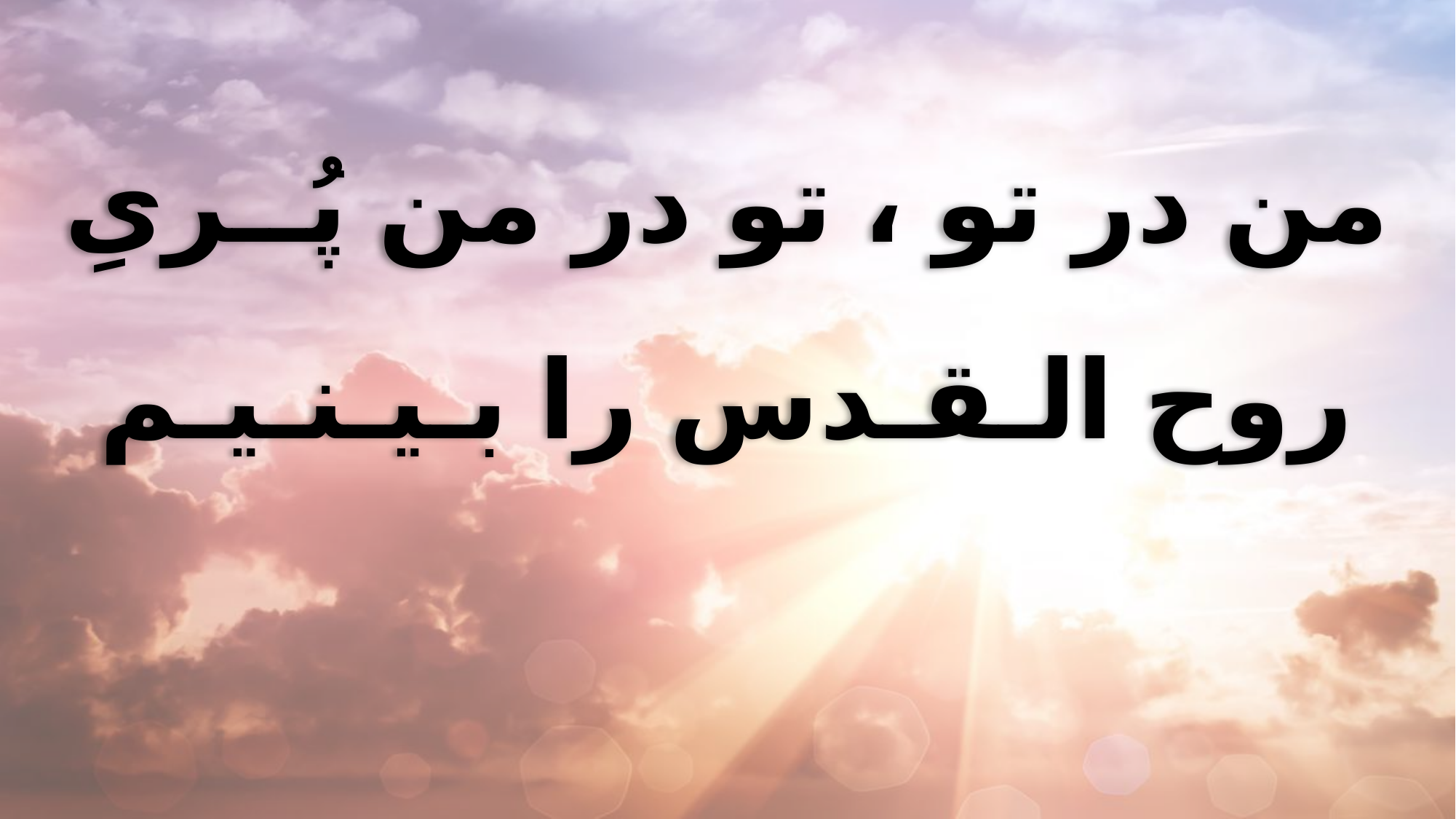

من در تو ، تو در من پُــریِ
روح الـقـدس را بـیـنـیـم